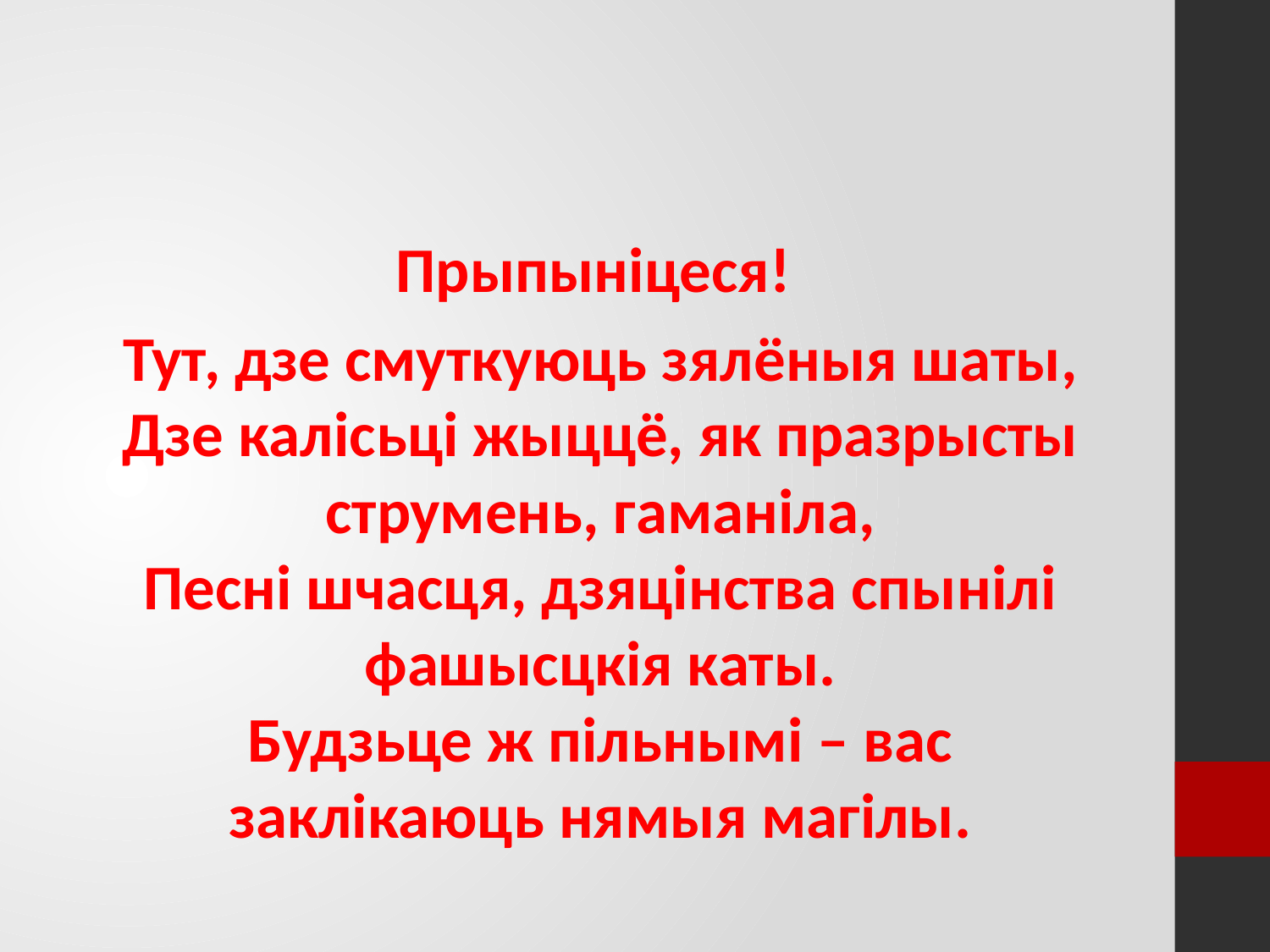

#
Прыпыніцеся!
Тут, дзе смуткуюць зялёныя шаты,
Дзе калісьці жыццё, як празрысты струмень, гаманіла,
Песні шчасця, дзяцінства спынілі фашысцкія каты.
Будзьце ж пільнымі – вас заклікаюць нямыя магілы.